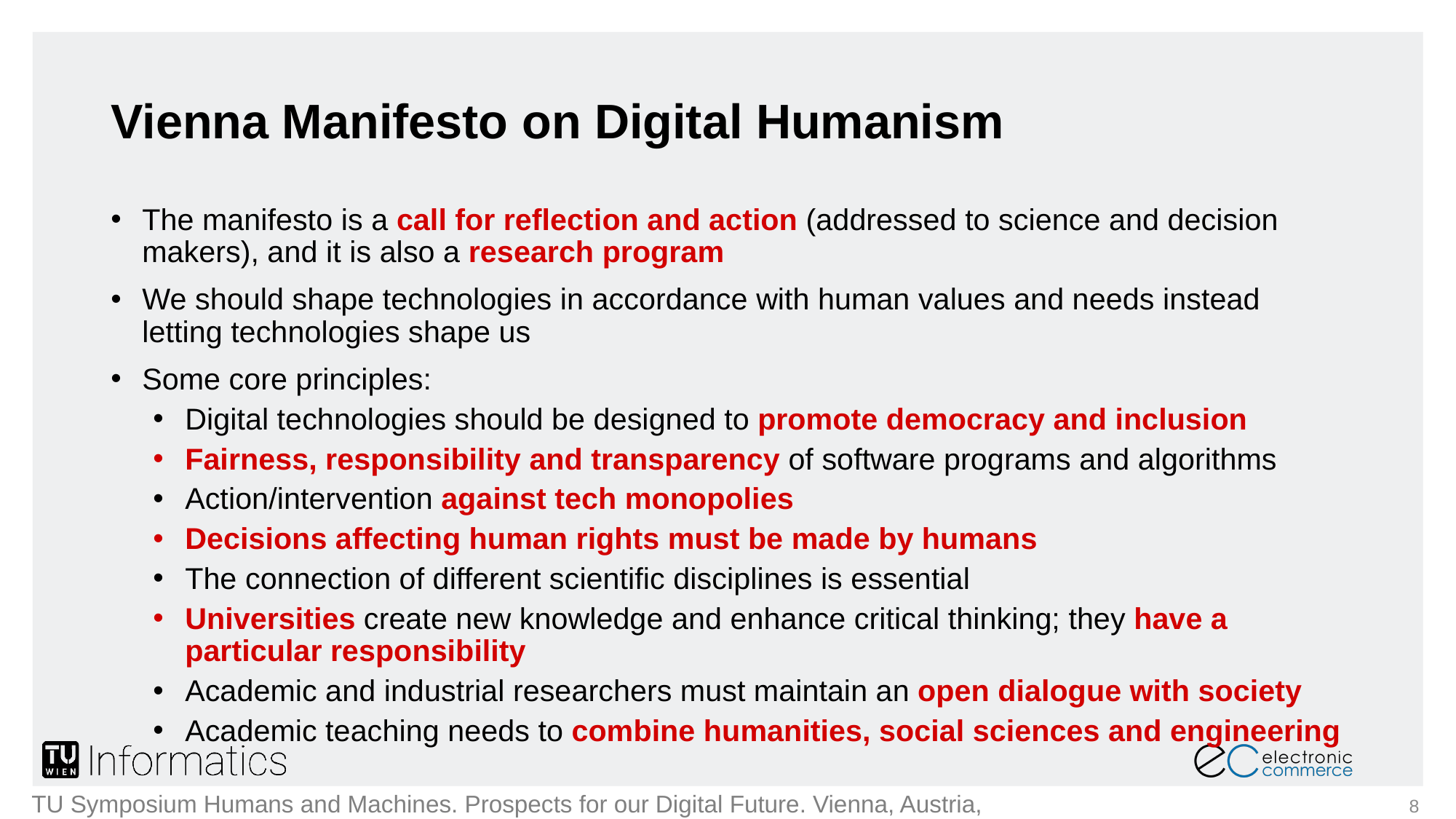

# Vienna Manifesto on Digital Humanism
The manifesto is a call for reflection and action (addressed to science and decision makers), and it is also a research program
We should shape technologies in accordance with human values and needs instead letting technologies shape us
Some core principles:
Digital technologies should be designed to promote democracy and inclusion
Fairness, responsibility and transparency of software programs and algorithms
Action/intervention against tech monopolies
Decisions affecting human rights must be made by humans
The connection of different scientific disciplines is essential
Universities create new knowledge and enhance critical thinking; they have a particular responsibility
Academic and industrial researchers must maintain an open dialogue with society
Academic teaching needs to combine humanities, social sciences and engineering